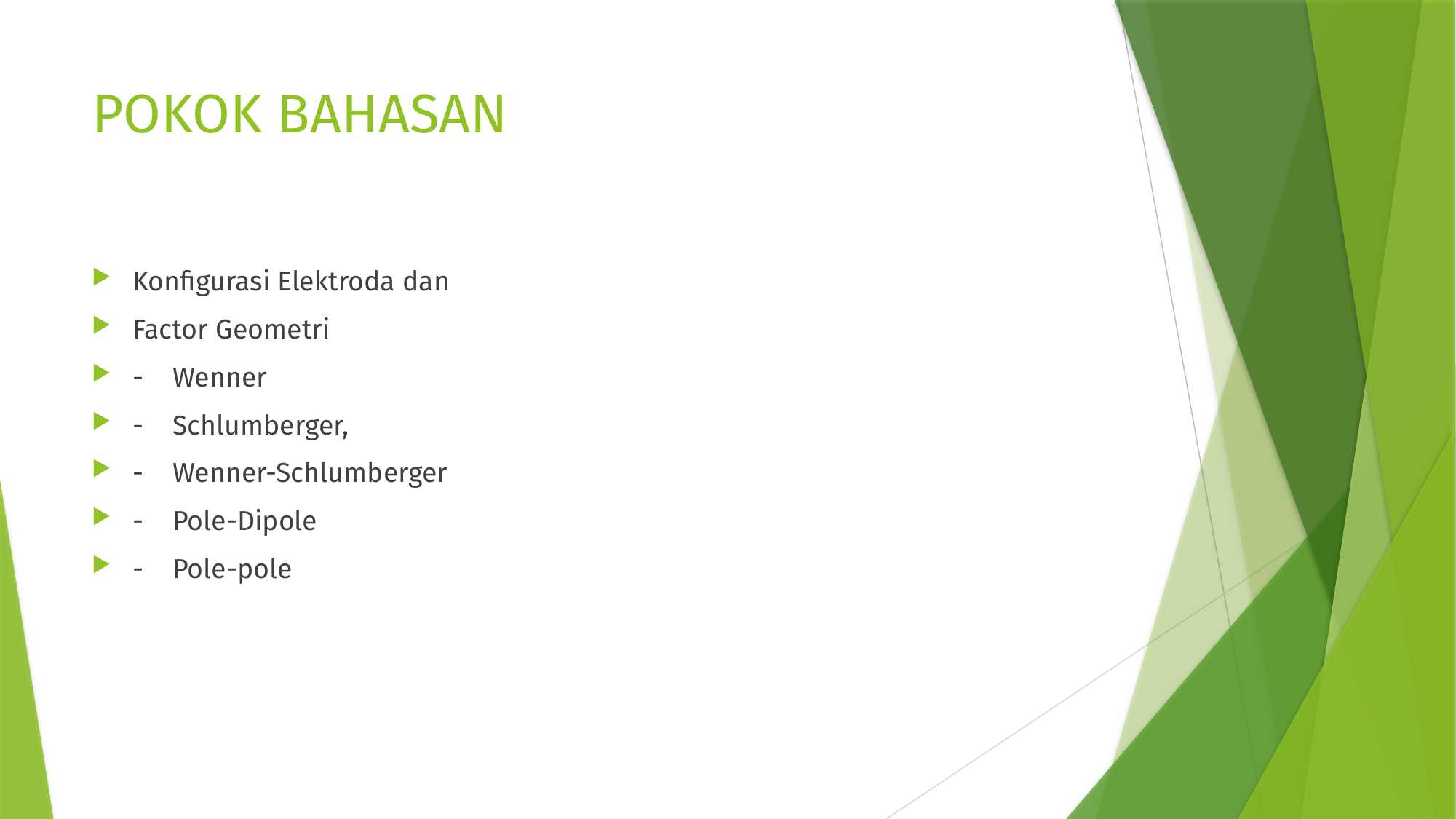

# POKOK BAHASAN
Konfigurasi Elektroda dan
Factor Geometri
-    Wenner
-    Schlumberger,
-    Wenner-Schlumberger
-    Pole-Dipole
-    Pole-pole